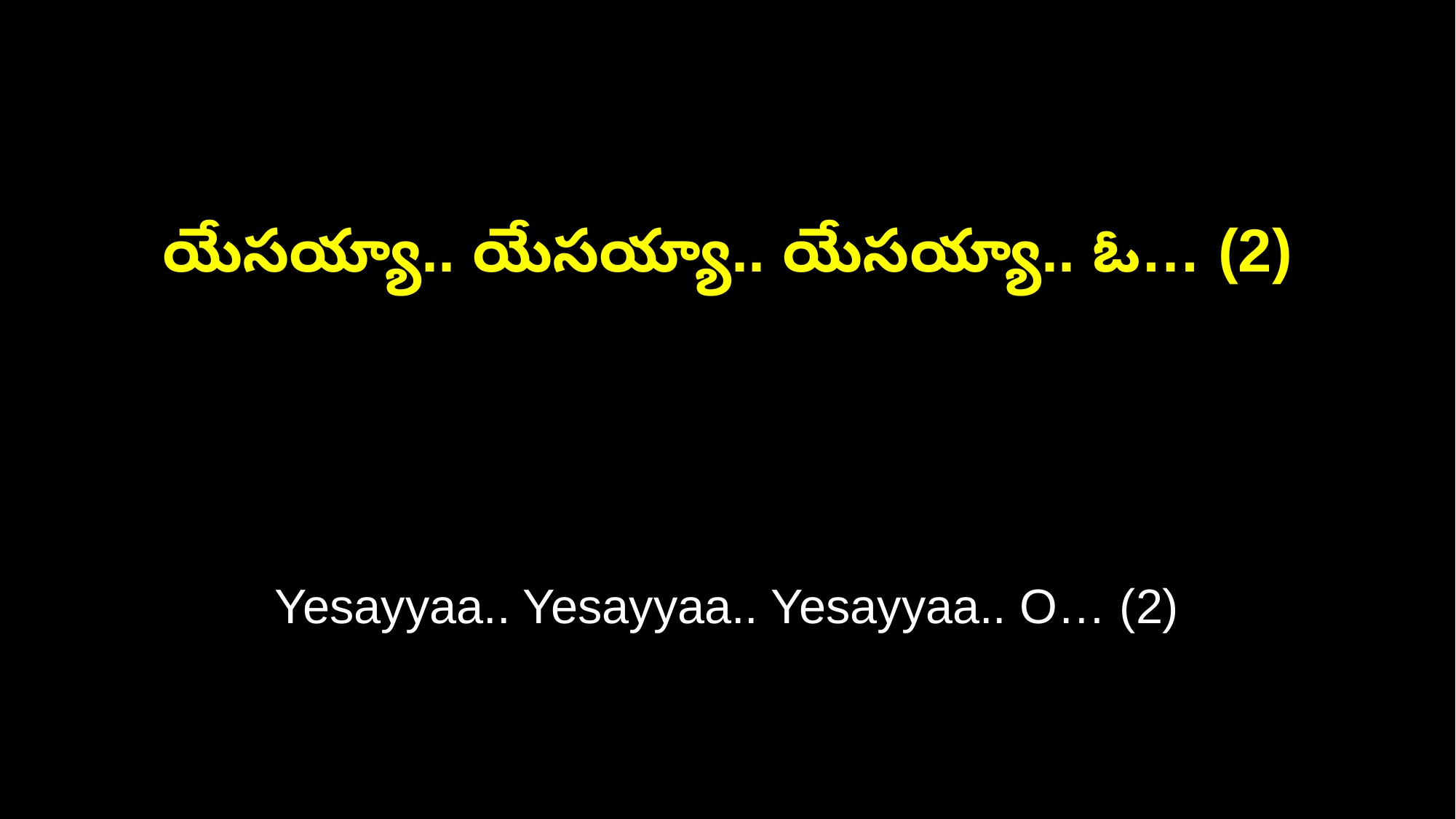

యేసయ్యా.. యేసయ్యా.. యేసయ్యా.. ఓ… (2)
Yesayyaa.. Yesayyaa.. Yesayyaa.. O… (2)